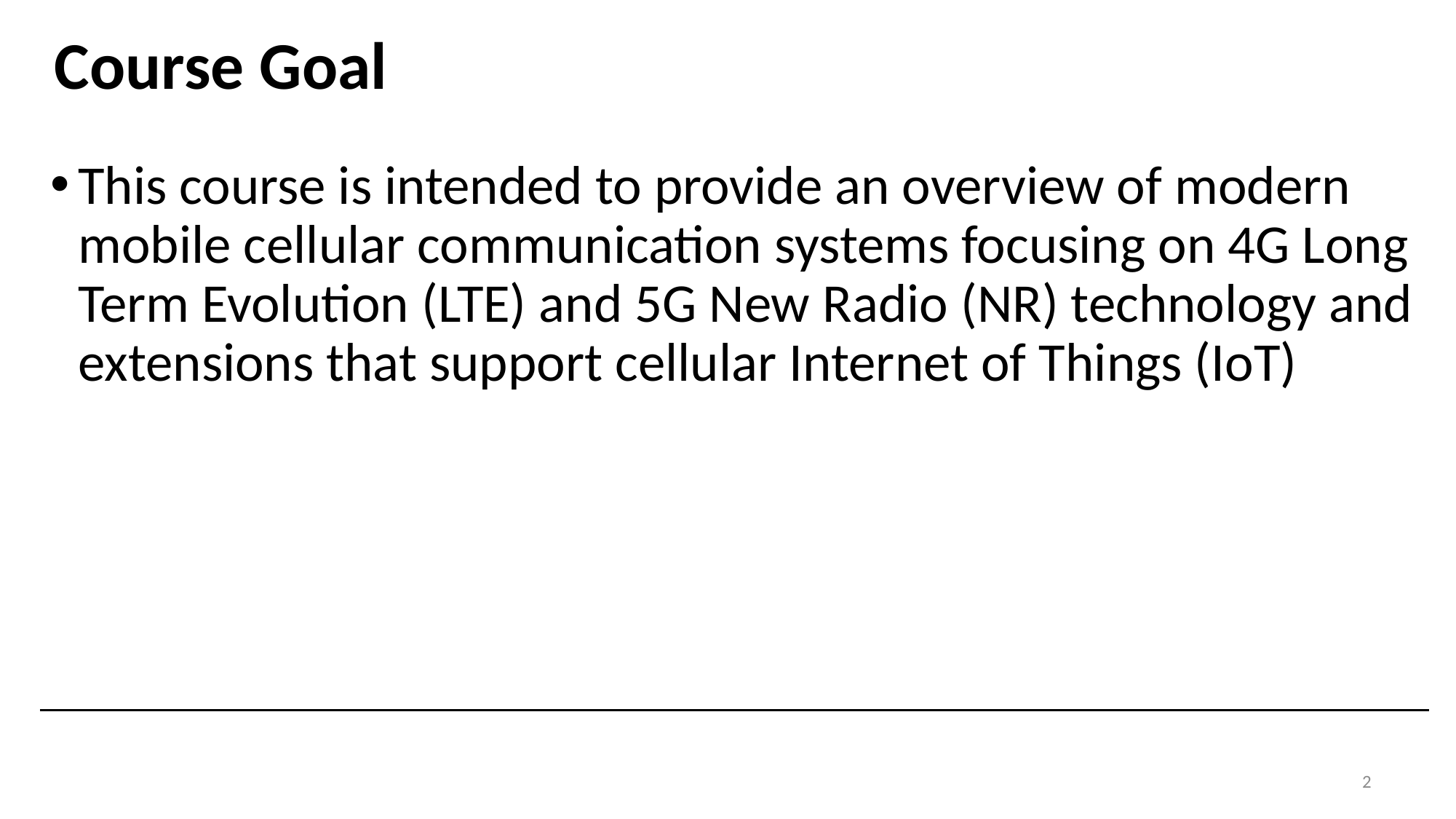

Course Goal
This course is intended to provide an overview of modern mobile cellular communication systems focusing on 4G Long Term Evolution (LTE) and 5G New Radio (NR) technology and extensions that support cellular Internet of Things (IoT)